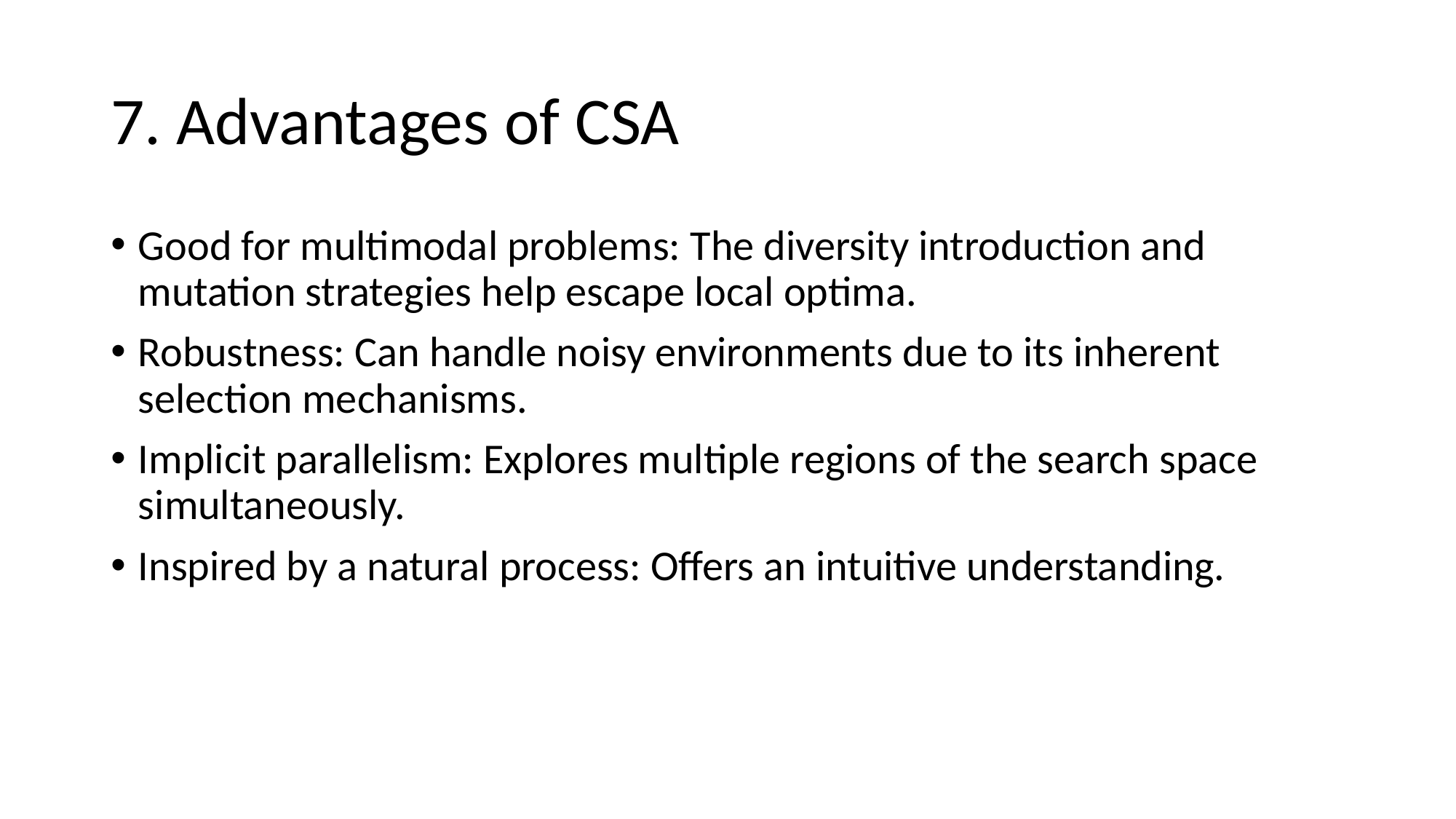

# 7. Advantages of CSA
Good for multimodal problems: The diversity introduction and mutation strategies help escape local optima.
Robustness: Can handle noisy environments due to its inherent selection mechanisms.
Implicit parallelism: Explores multiple regions of the search space simultaneously.
Inspired by a natural process: Offers an intuitive understanding.